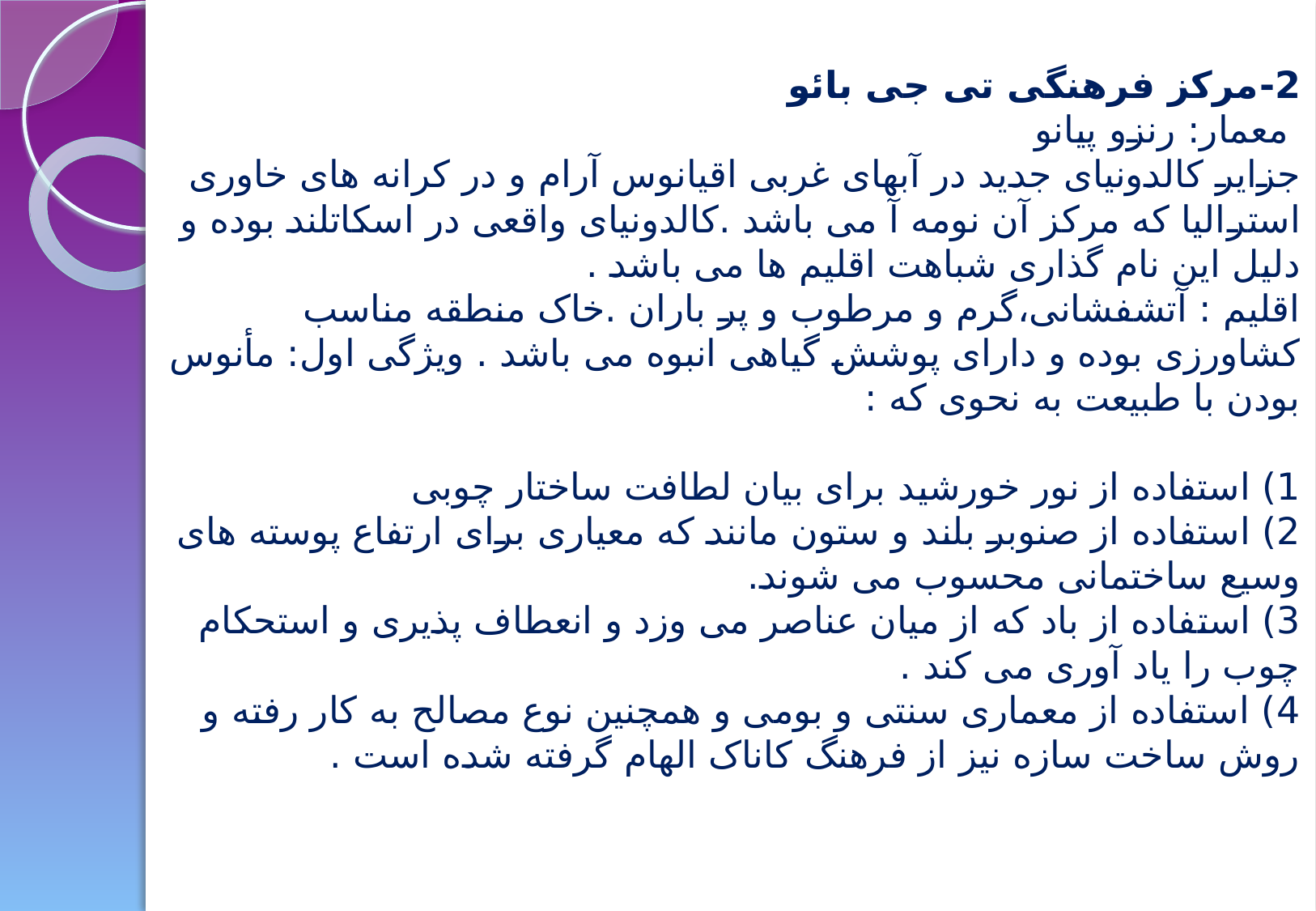

# 2-مرکز فرهنگی تی جی بائو معمار: رنزو پیانو جزایر کالدونیای جدید در آبهای غربی اقیانوس آرام و در کرانه های خاوری استرالیا که مرکز آن نومه آ می باشد .کالدونیای واقعی در اسکاتلند بوده و دلیل این نام گذاری شباهت اقلیم ها می باشد . اقلیم : آتشفشانی،گرم و مرطوب و پر باران .خاک منطقه مناسب کشاورزی بوده و دارای پوشش گیاهی انبوه می باشد . ویژگی اول: مأنوس بودن با طبیعت به نحوی که : 1) استفاده از نور خورشید برای بیان لطافت ساختار چوبی 2) استفاده از صنوبر بلند و ستون مانند که معیاری برای ارتفاع پوسته های وسیع ساختمانی محسوب می شوند. 3) استفاده از باد که از میان عناصر می وزد و انعطاف پذیری و استحکام چوب را یاد آوری می کند . 4) استفاده از معماری سنتی و بومی و همچنین نوع مصالح به کار رفته و روش ساخت سازه نیز از فرهنگ کاناک الهام گرفته شده است .